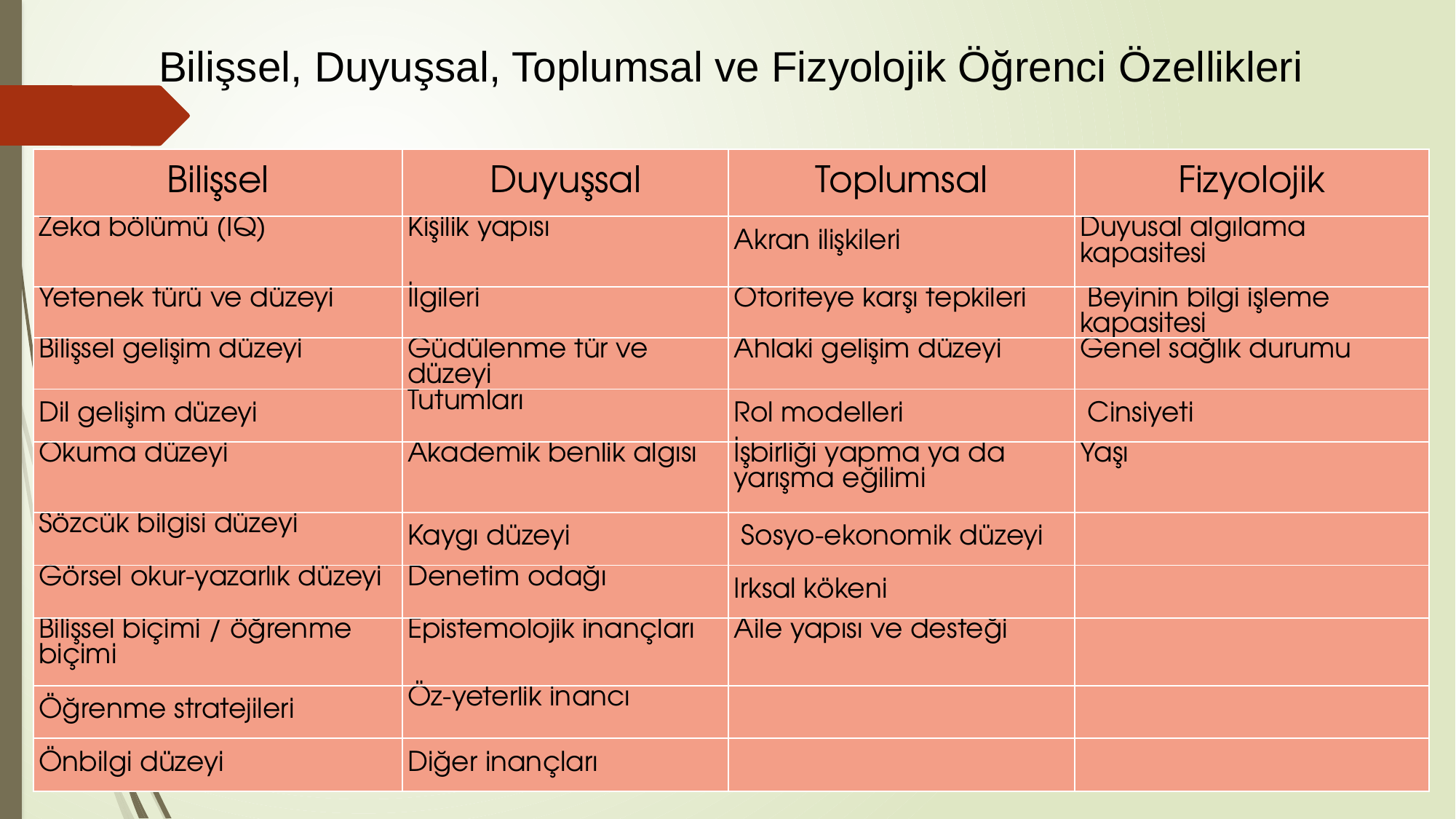

# Bilişsel, Duyuşsal, Toplumsal ve Fizyolojik Öğrenci Özellikleri
| Bilişsel | Duyuşsal | Toplumsal | Fizyolojik |
| --- | --- | --- | --- |
| Zeka bölümü (IQ) | Kişilik yapısı | Akran ilişkileri | Duyusal algılama kapasitesi |
| Yetenek türü ve düzeyi | İlgileri | Otoriteye karşı tepkileri | Beyinin bilgi işleme kapasitesi |
| Bilişsel gelişim düzeyi | Güdülenme tür ve düzeyi | Ahlaki gelişim düzeyi | Genel sağlık durumu |
| Dil gelişim düzeyi | Tutumları | Rol modelleri | Cinsiyeti |
| Okuma düzeyi | Akademik benlik algısı | İşbirliği yapma ya da yarışma eğilimi | Yaşı |
| Sözcük bilgisi düzeyi | Kaygı düzeyi | Sosyo-ekonomik düzeyi |  |
| Görsel okur-yazarlık düzeyi | Denetim odağı | Irksal kökeni |  |
| Bilişsel biçimi / öğrenme biçimi | Epistemolojik inançları | Aile yapısı ve desteği |  |
| Öğrenme stratejileri | Öz-yeterlik inancı |  |  |
| Önbilgi düzeyi | Diğer inançları |  |  |